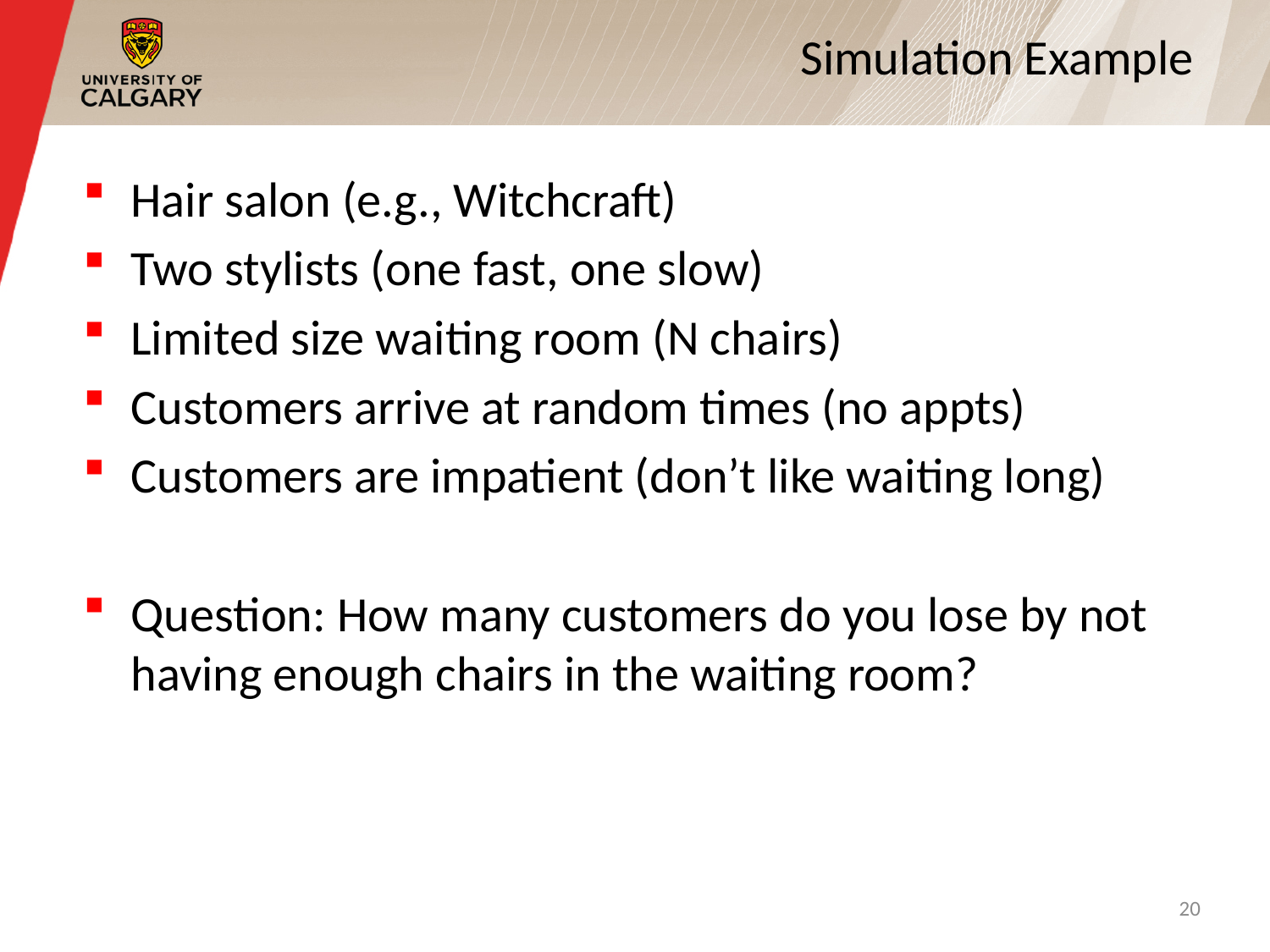

# Simulation Example
Hair salon (e.g., Witchcraft)
Two stylists (one fast, one slow)
Limited size waiting room (N chairs)
Customers arrive at random times (no appts)
Customers are impatient (don’t like waiting long)

Question: How many customers do you lose by not having enough chairs in the waiting room?

20